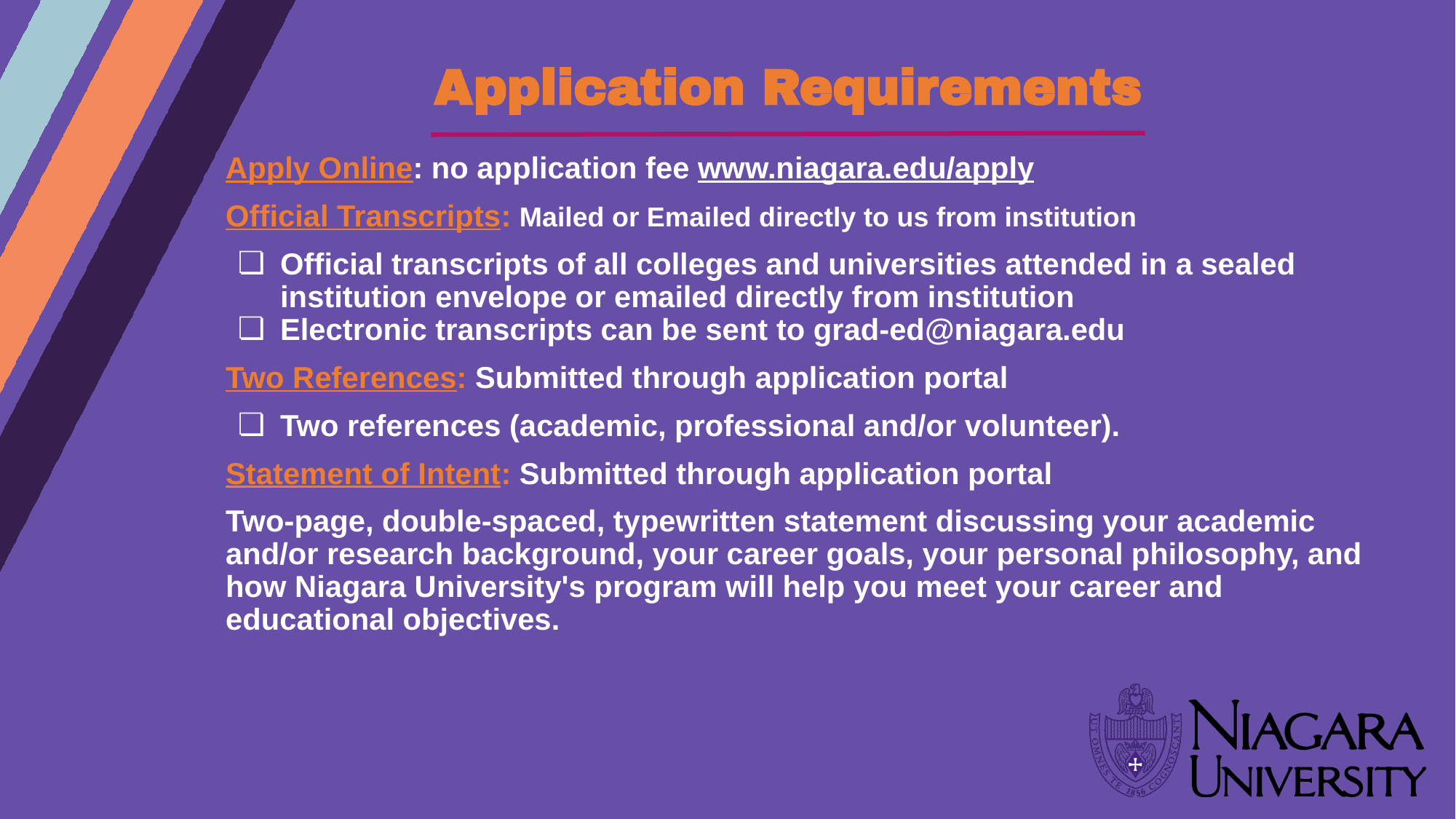

# Application Requirements
Apply Online: no application fee www.niagara.edu/apply
Official Transcripts: Mailed or Emailed directly to us from institution
Official transcripts of all colleges and universities attended in a sealed institution envelope or emailed directly from institution
Electronic transcripts can be sent to grad-ed@niagara.edu
Two References: Submitted through application portal
Two references (academic, professional and/or volunteer).
Statement of Intent: Submitted through application portal
Two-page, double-spaced, typewritten statement discussing your academic and/or research background, your career goals, your personal philosophy, and how Niagara University's program will help you meet your career and educational objectives.